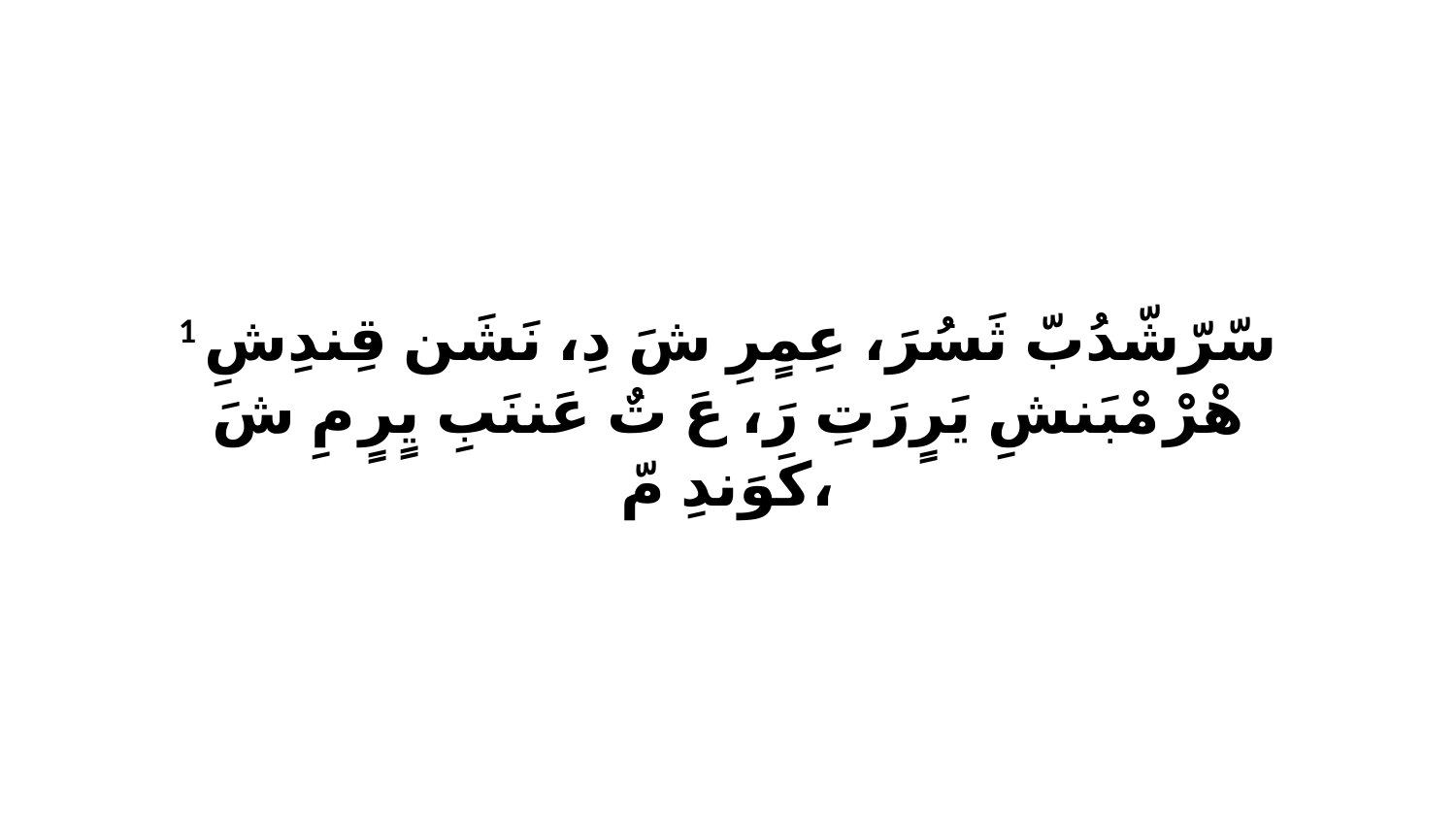

1 سّرّشّدُبّ ثَسُرَ، عِمٍرِ شَ دِ، نَشَن قِندِشِ هْرْ مْبَنشِ يَرٍرَتِ رَ، عَ تٌ عَننَبِ يٍرٍ مِ شَ كَوَندِ مّ،